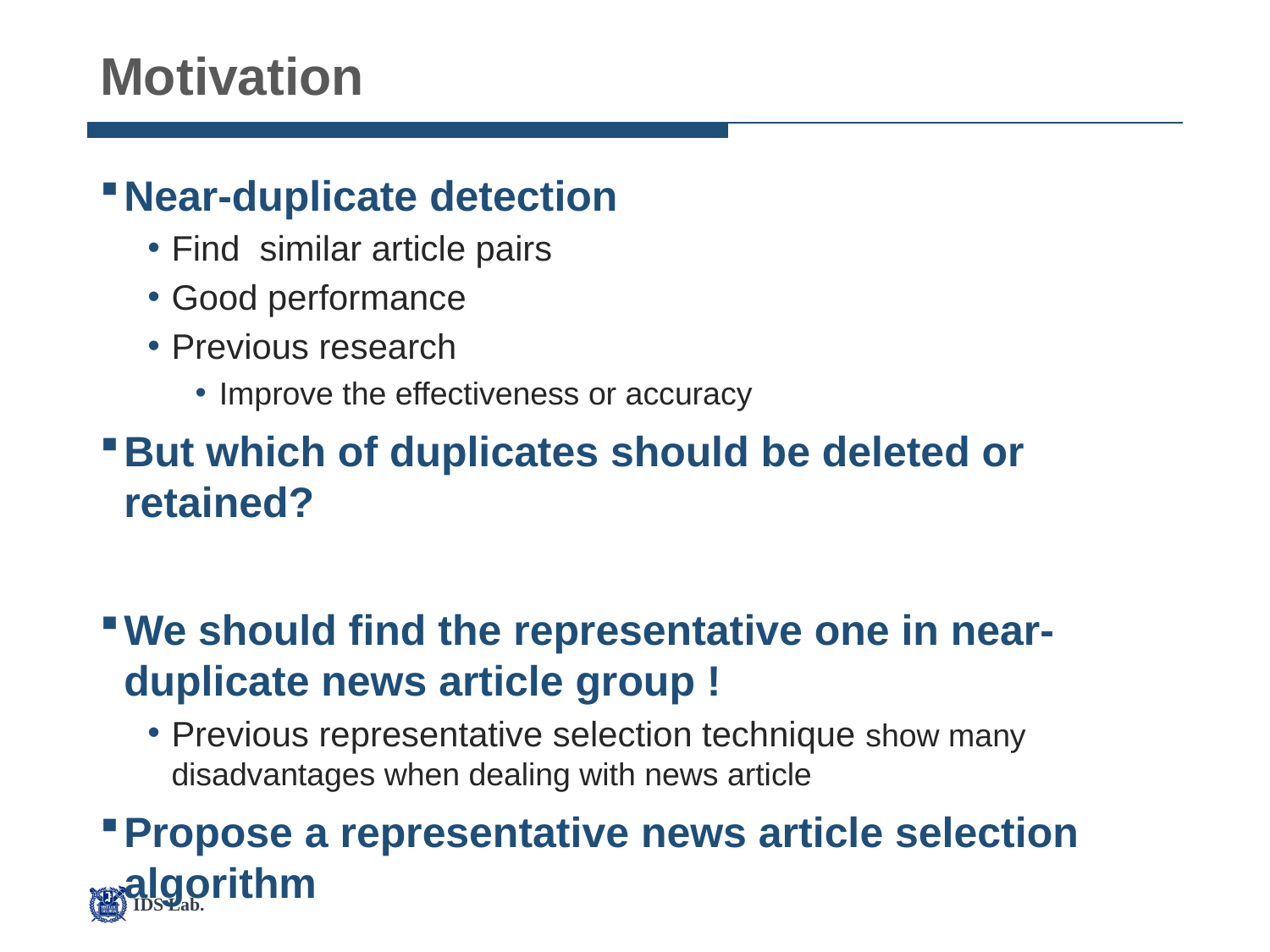

# Motivation
Near-duplicate detection
Find  similar article pairs
Good performance
Previous research
Improve the effectiveness or accuracy
But which of duplicates should be deleted or retained?

We should find the representative one in near-duplicate news article group !
Previous representative selection technique show many disadvantages when dealing with news article
Propose a representative news article selection algorithm